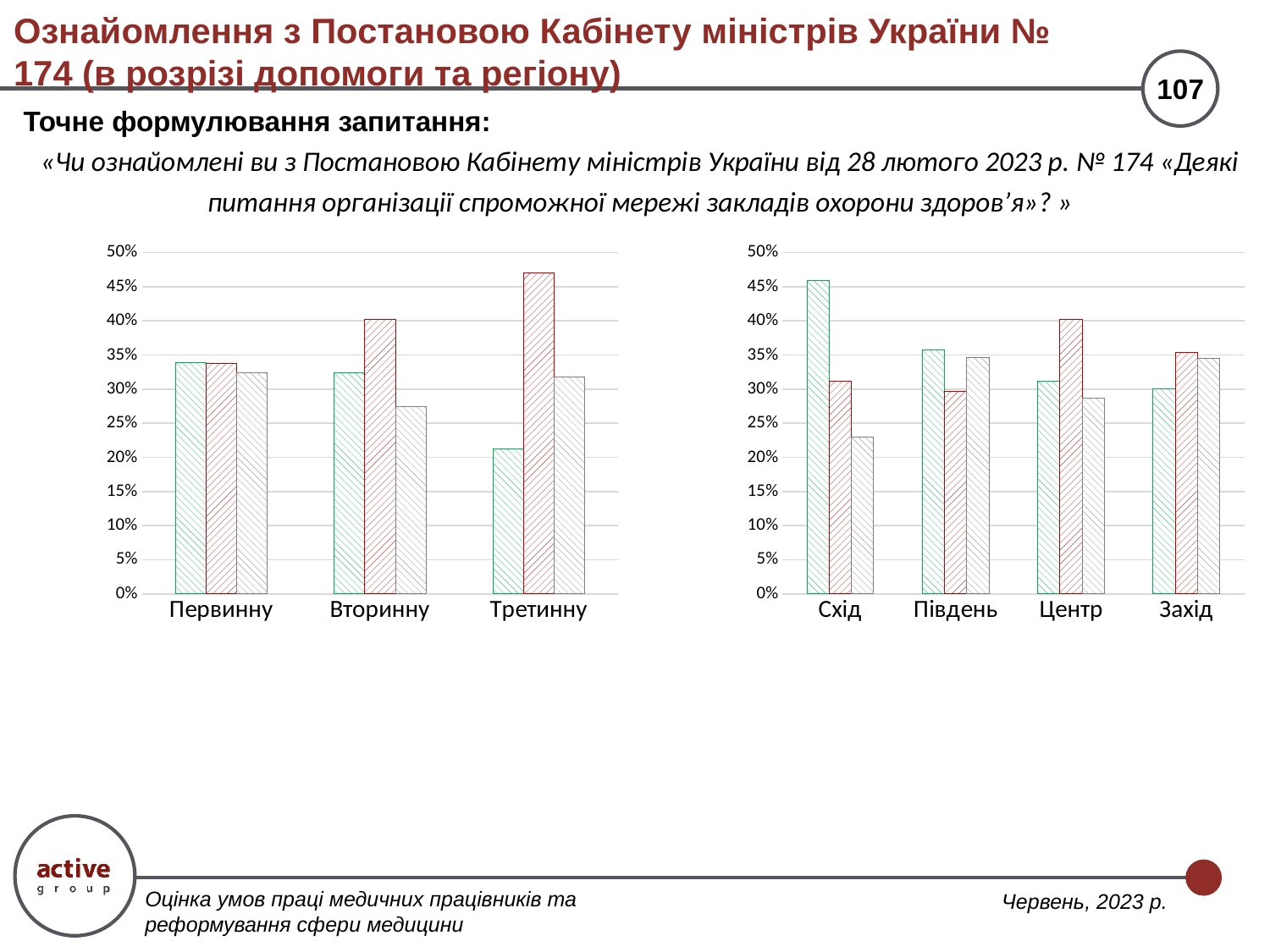

# Ознайомлення з Постановою Кабінету міністрів України № 174 (в розрізі допомоги та регіону)
Точне формулювання запитання:
«Чи ознайомлені ви з Постановою Кабінету міністрів України від 28 лютого 2023 р. № 174 «Деякі питання організації спроможної мережі закладів охорони здоров’я»? »

### Chart

| Category | Так | Ні | Щось чув/читав |
|---|---|---|---|
| Первинну | 0.33862876254180596 | 0.33779264214046817 | 0.32357859531772576 |
| Вторинну | 0.3232724384432089 | 0.4019062748212867 | 0.2748212867355044 |
| Третинну | 0.2121212121212121 | 0.46969696969696967 | 0.3181818181818182 |

### Chart

| Category | Так | Ні | Щось чув/читав |
|---|---|---|---|
| Схід | 0.45871559633027525 | 0.3119266055045872 | 0.22935779816513763 |
| Південь | 0.35714285714285715 | 0.29642857142857143 | 0.34642857142857136 |
| Центр | 0.3120978120978121 | 0.4015444015444015 | 0.28635778635778636 |
| Захід | 0.3006396588486141 | 0.35394456289978676 | 0.34541577825159914 |